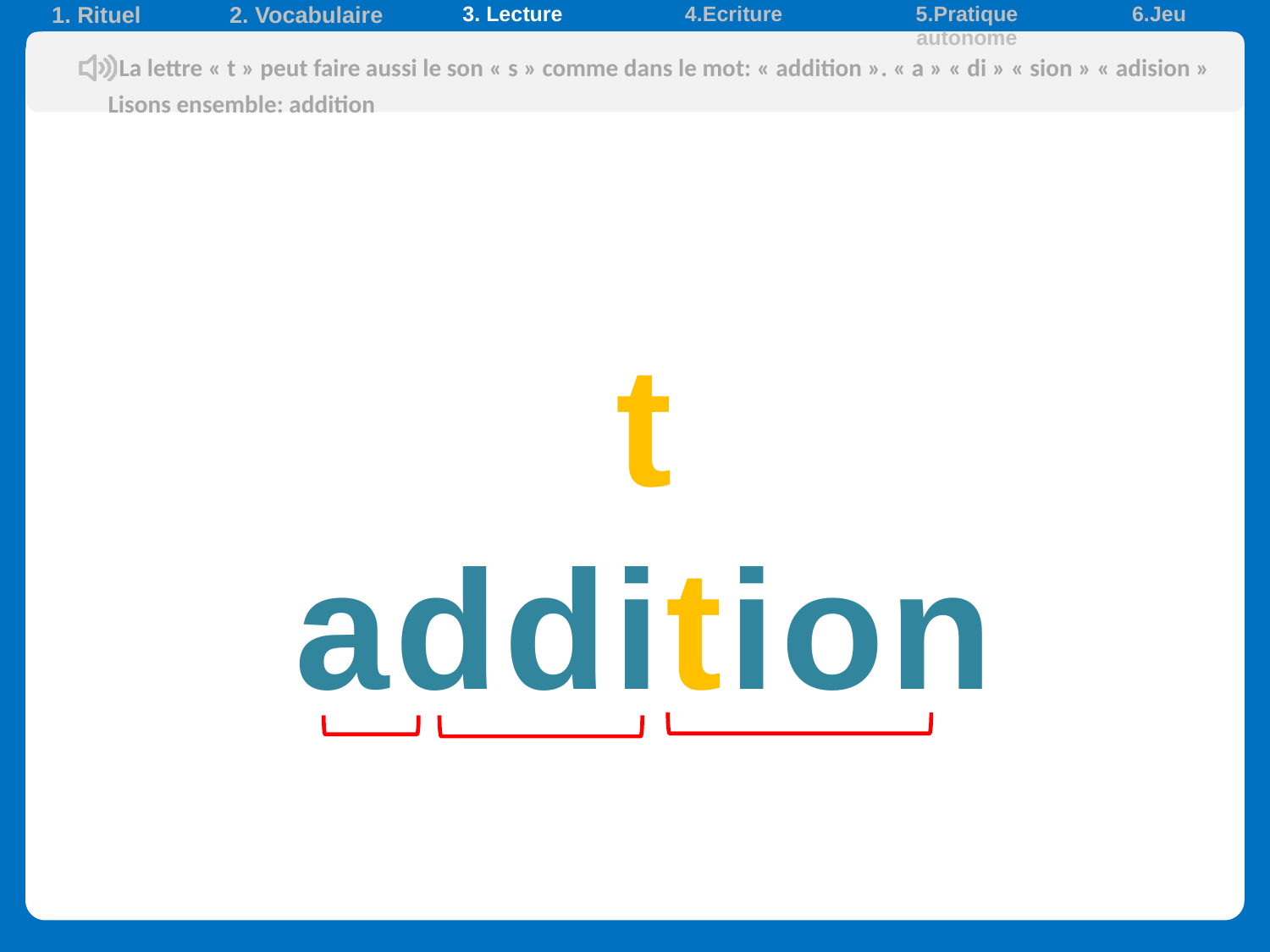

| 1. Rituel | 2. Vocabulaire | 3. Lecture | 4.Ecriture | 5.Pratique autonome | 6.Jeu |
| --- | --- | --- | --- | --- | --- |

  La lettre « t » peut faire aussi le son « s » comme dans le mot: « addition ». « a » « di » « sion » « adision »
Lisons ensemble: addition

t
addition